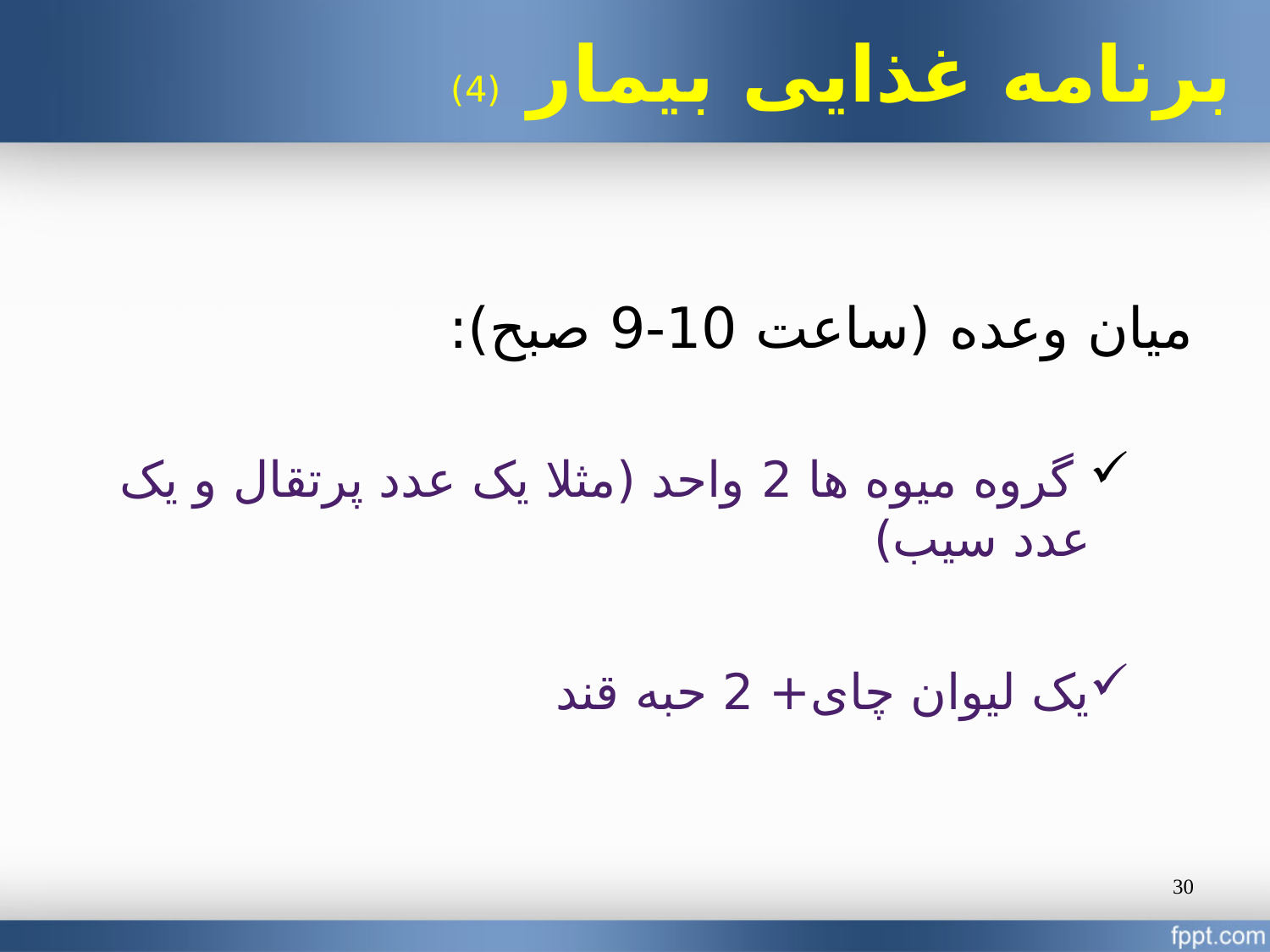

برنامه غذایی بیمار (4)

میان وعده (ساعت 10-9 صبح):

 گروه میوه ها 2 واحد (مثلا یک عدد پرتقال و یک عدد سیب)

یک لیوان چای+ 2 حبه قند

30